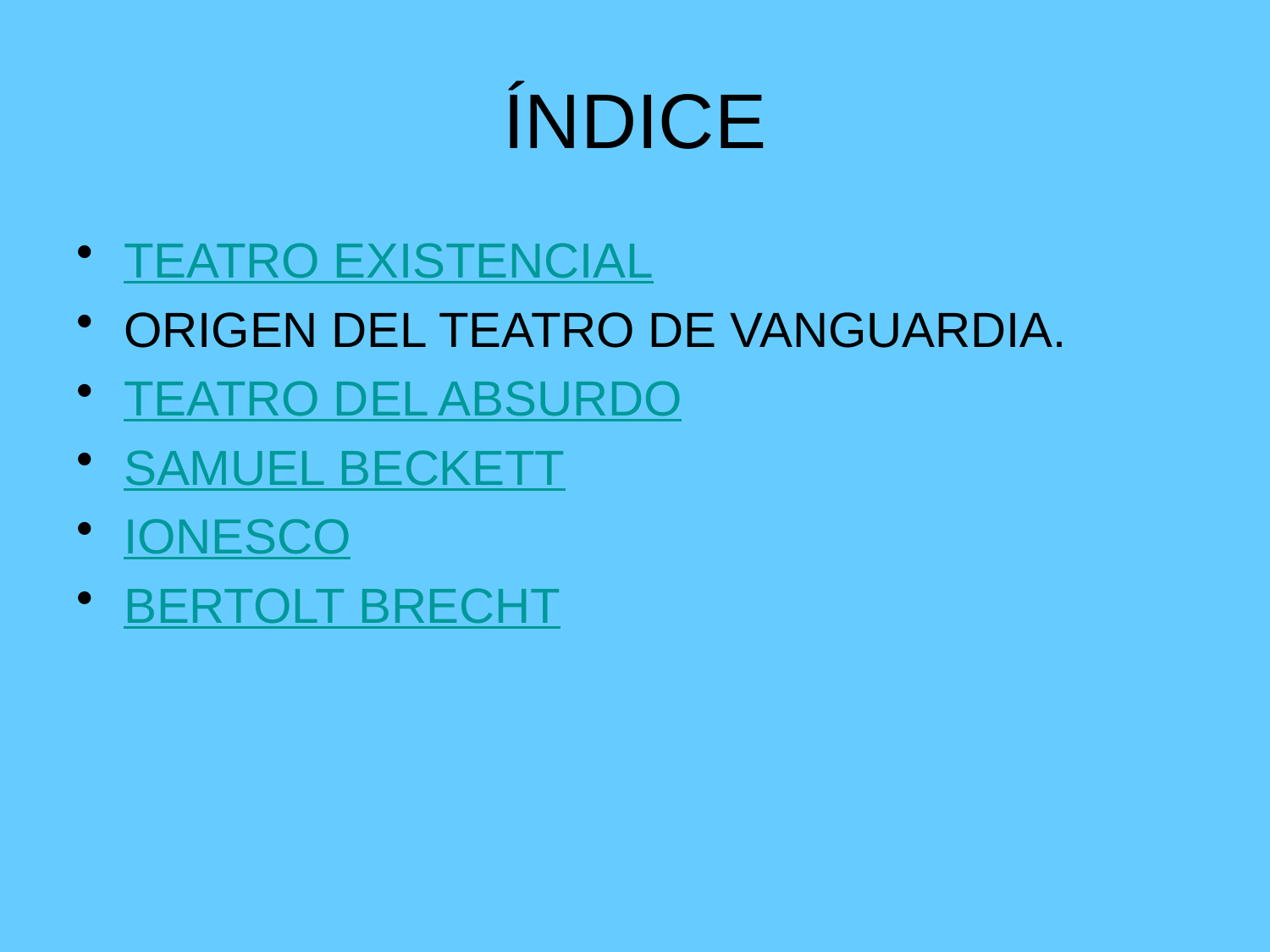

# ÍNDICE
TEATRO EXISTENCIAL
ORIGEN DEL TEATRO DE VANGUARDIA.
TEATRO DEL ABSURDO
SAMUEL BECKETT
IONESCO
BERTOLT BRECHT